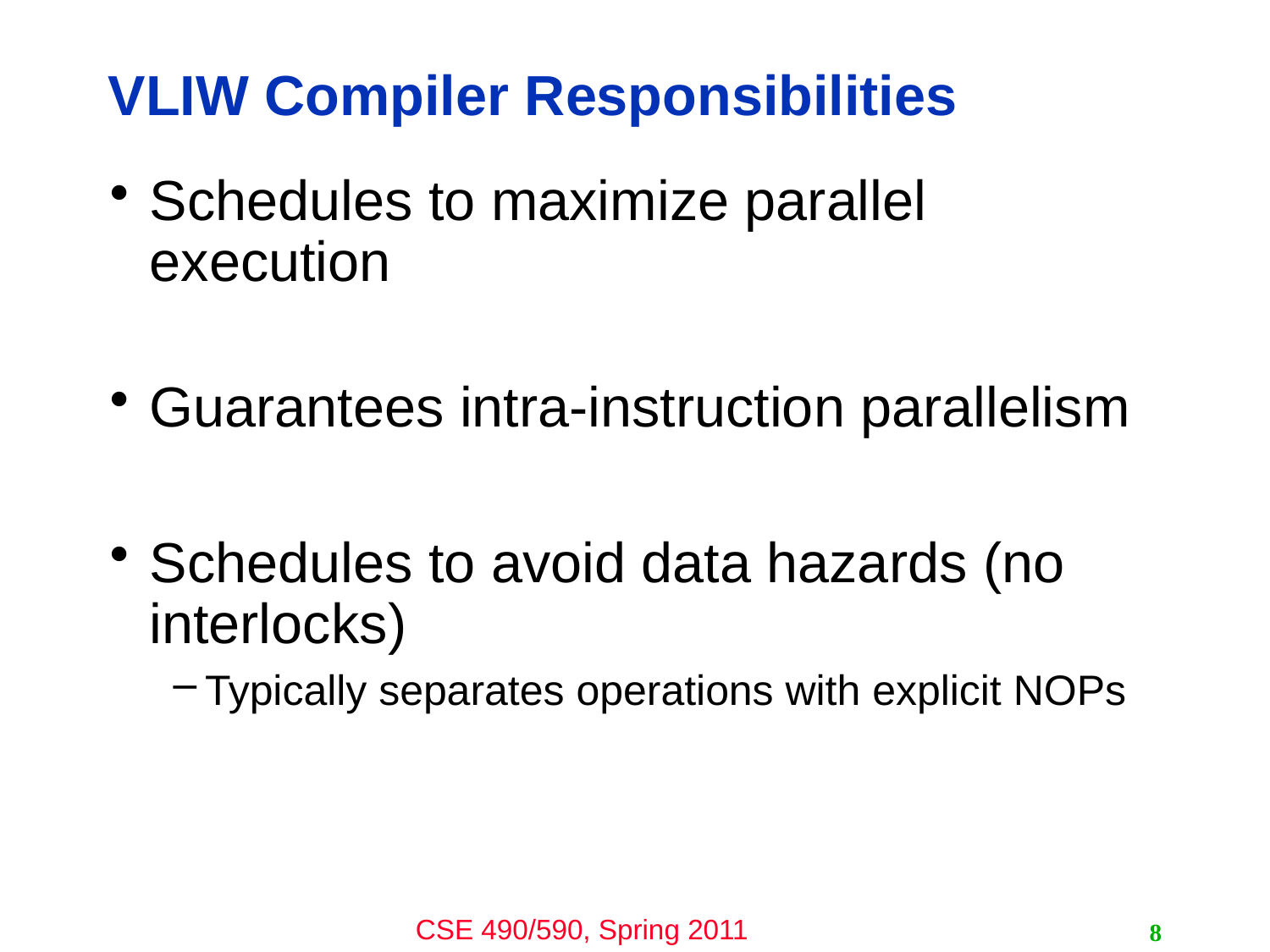

# VLIW Compiler Responsibilities
Schedules to maximize parallel execution
Guarantees intra-instruction parallelism

Schedules to avoid data hazards (no interlocks)
Typically separates operations with explicit NOPs

8